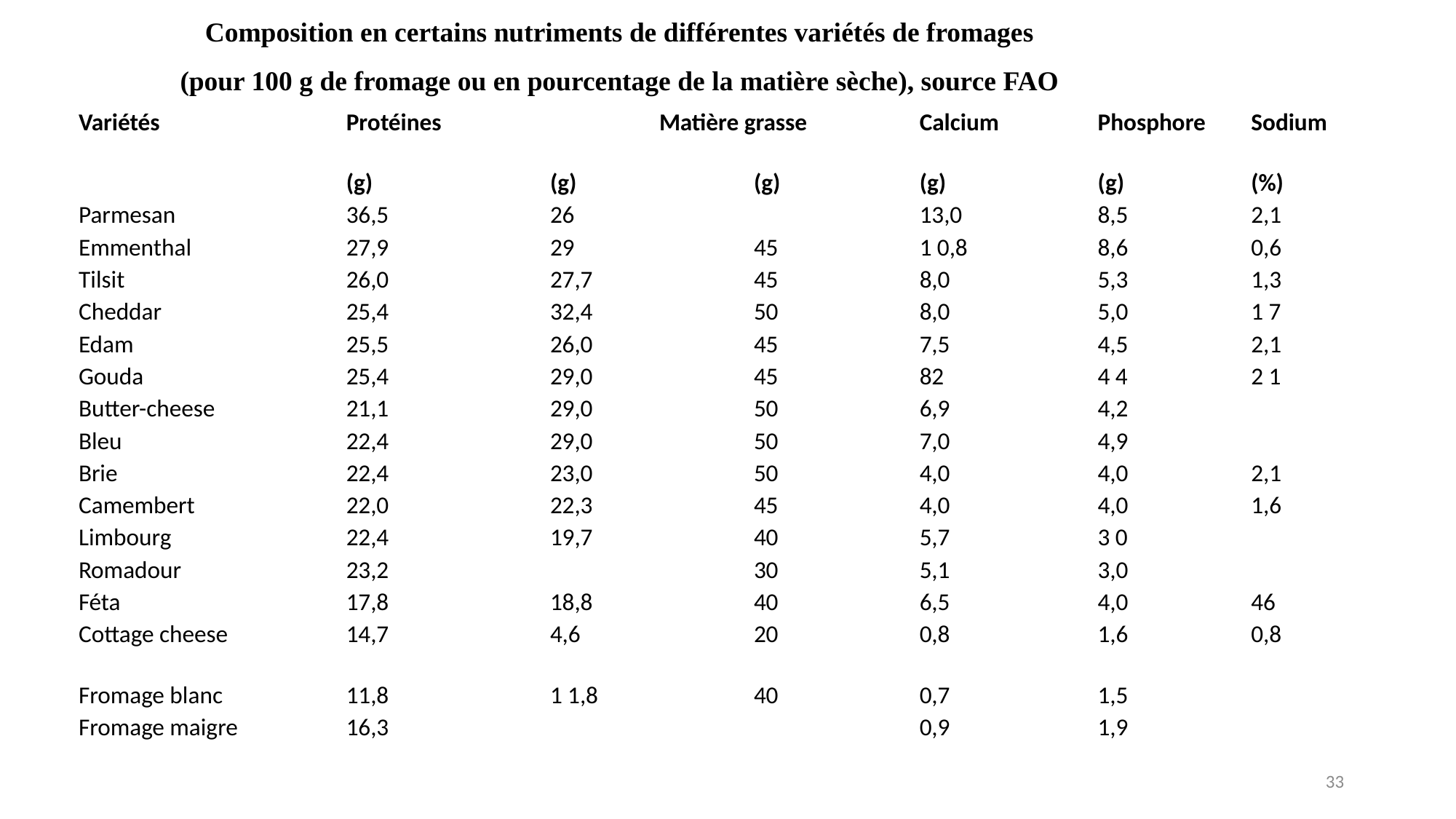

Composition en certains nutriments de différentes variétés de fromages
 (pour 100 g de fromage ou en pourcentage de la matière sèche), source FAO

| Variétés | Protéines | Matière grasse |  | Calcium | Phosphore | Sodium |
| --- | --- | --- | --- | --- | --- | --- |
|  | (g) | (g) | (g) | (g) | (g) | (%) |
| Parmesan | 36,5 | 26 |  | 13,0 | 8,5 | 2,1 |
| Emmenthal | 27,9 | 29 | 45 | 1 0,8 | 8,6 | 0,6 |
| Tilsit | 26,0 | 27,7 | 45 | 8,0 | 5,3 | 1,3 |
| Cheddar | 25,4 | 32,4 | 50 | 8,0 | 5,0 | 1 7 |
| Edam | 25,5 | 26,0 | 45 | 7,5 | 4,5 | 2,1 |
| Gouda | 25,4 | 29,0 | 45 | 82 | 4 4 | 2 1 |
| Butter-cheese | 21,1 | 29,0 | 50 | 6,9 | 4,2 |  |
| Bleu | 22,4 | 29,0 | 50 | 7,0 | 4,9 |  |
| Brie | 22,4 | 23,0 | 50 | 4,0 | 4,0 | 2,1 |
| Camembert | 22,0 | 22,3 | 45 | 4,0 | 4,0 | 1,6 |
| Limbourg | 22,4 | 19,7 | 40 | 5,7 | 3 0 |  |
| Romadour | 23,2 |  | 30 | 5,1 | 3,0 |  |
| Féta | 17,8 | 18,8 | 40 | 6,5 | 4,0 | 46 |
| Cottage cheese | 14,7 | 4,6 | 20 | 0,8 | 1,6 | 0,8 |
| Fromage blanc | 11,8 | 1 1,8 | 40 | 0,7 | 1,5 |  |
| Fromage maigre | 16,3 |  |  | 0,9 | 1,9 |  |
33